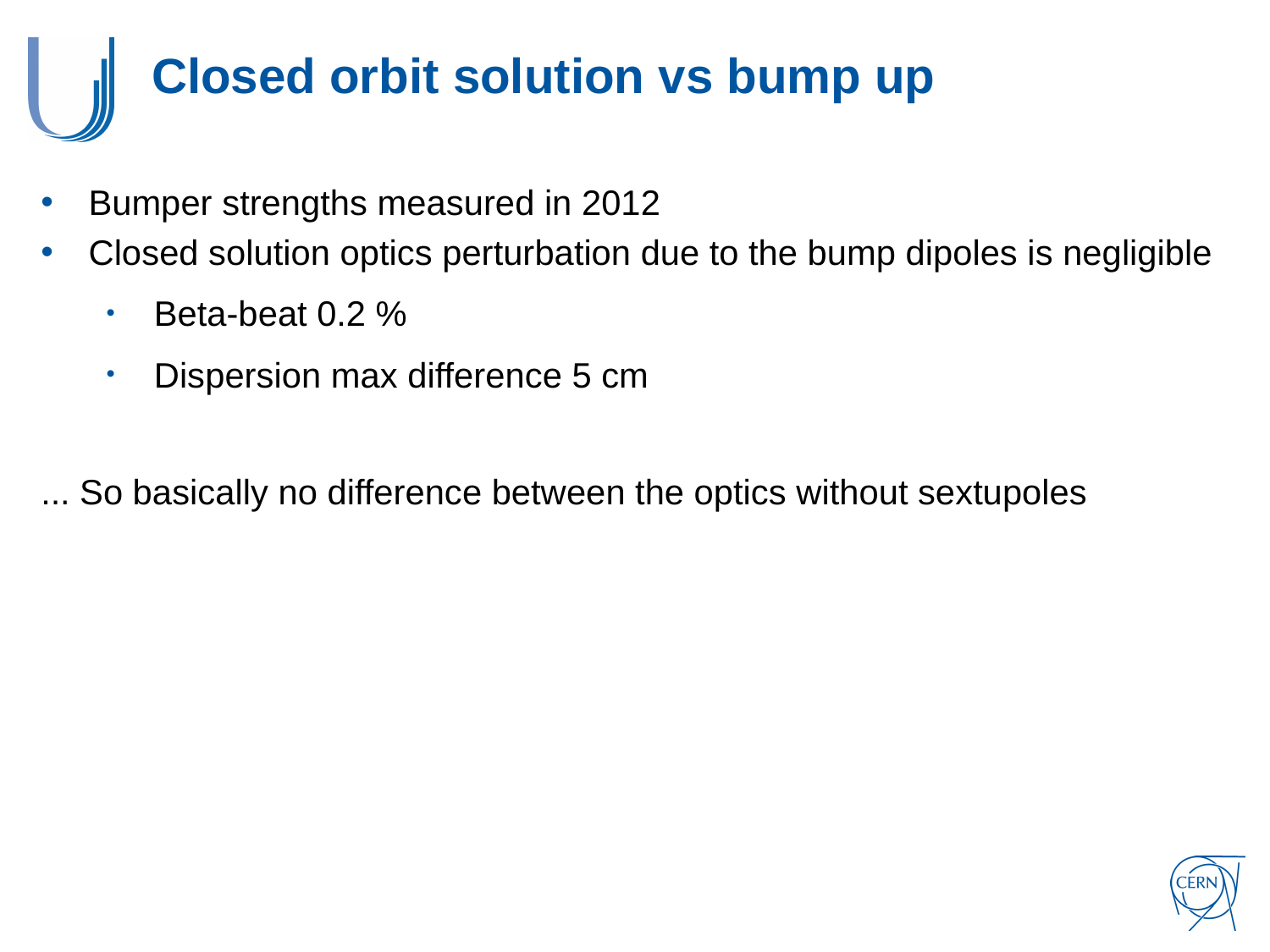

# Closed orbit solution vs bump up
Bumper strengths measured in 2012
Closed solution optics perturbation due to the bump dipoles is negligible
Beta-beat 0.2 %
Dispersion max difference 5 cm

... So basically no difference between the optics without sextupoles